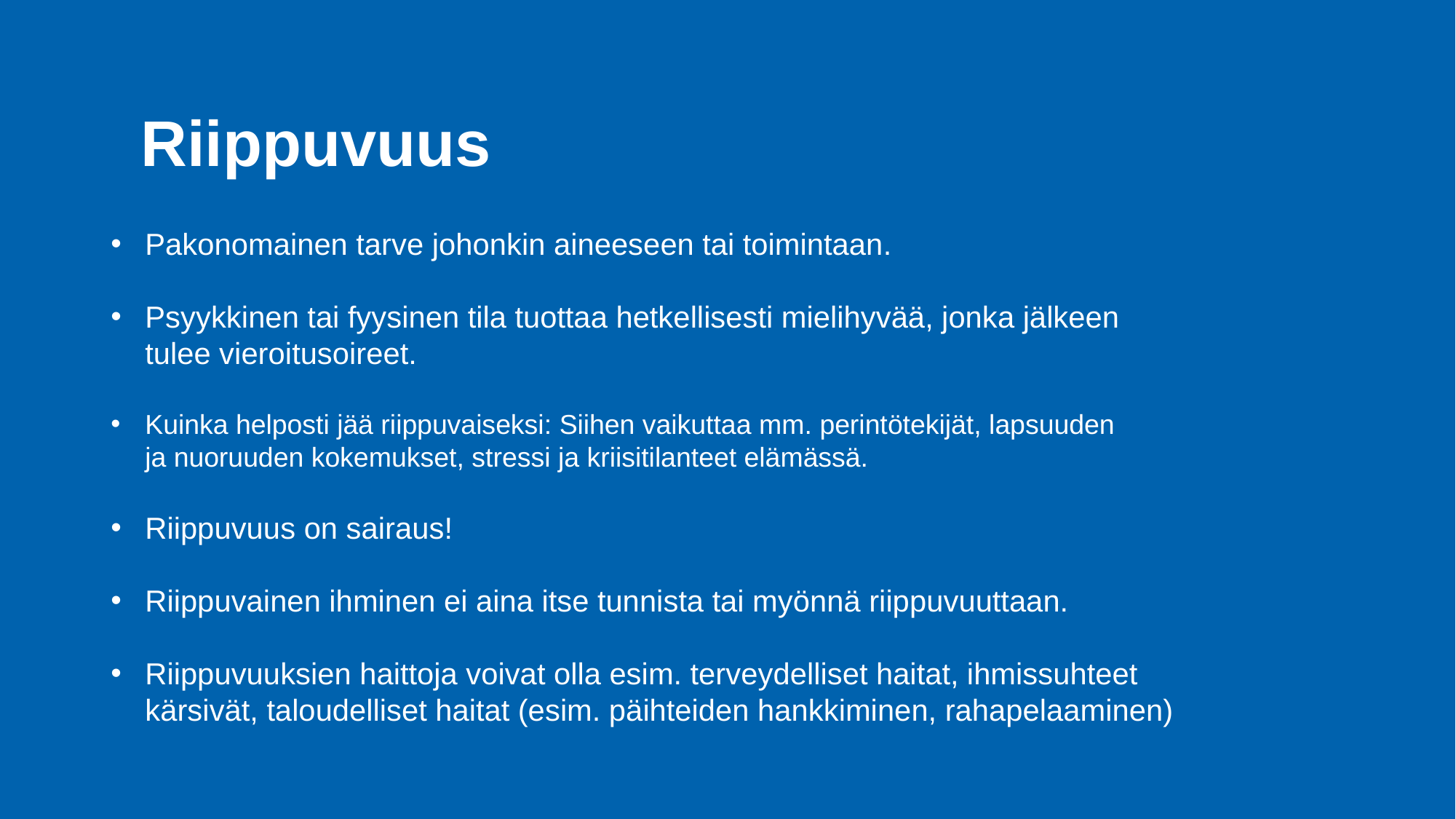

# Riippuvuus
Pakonomainen tarve johonkin aineeseen tai toimintaan​.

Psyykkinen tai fyysinen tila tuottaa hetkellisesti mielihyvää, jonka jälkeen tulee vieroitusoireet.

Kuinka helposti jää riippuvaiseksi: Siihen vaikuttaa mm. perintötekijät, lapsuuden ja nuoruuden kokemukset, stressi ja kriisitilanteet elämässä.

Riippuvuus on sairaus!​

Riippuvainen ihminen ei aina itse tunnista tai myönnä riippuvuuttaan.​

Riippuvuuksien haittoja voivat olla esim. terveydelliset haitat, ihmissuhteet kärsivät, taloudelliset haitat (esim. päihteiden hankkiminen, rahapelaaminen)